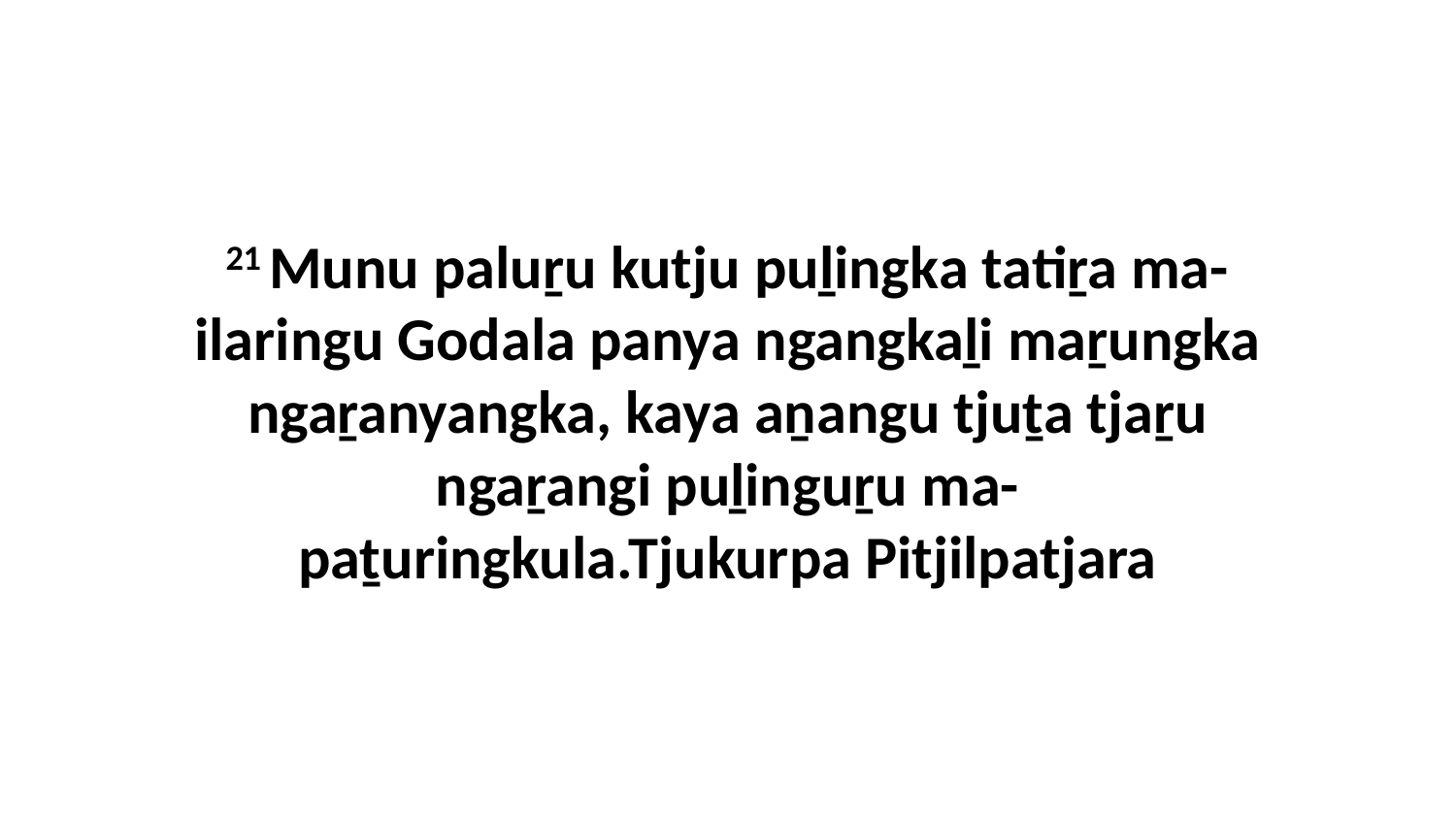

21 Munu paluṟu kutju puḻingka tatiṟa ma-ilaringu Godala panya ngangkaḻi maṟungka ngaṟanyangka, kaya aṉangu tjuṯa tjaṟu ngaṟangi puḻinguṟu ma-paṯuringkula.Tjukurpa Pitjilpatjara